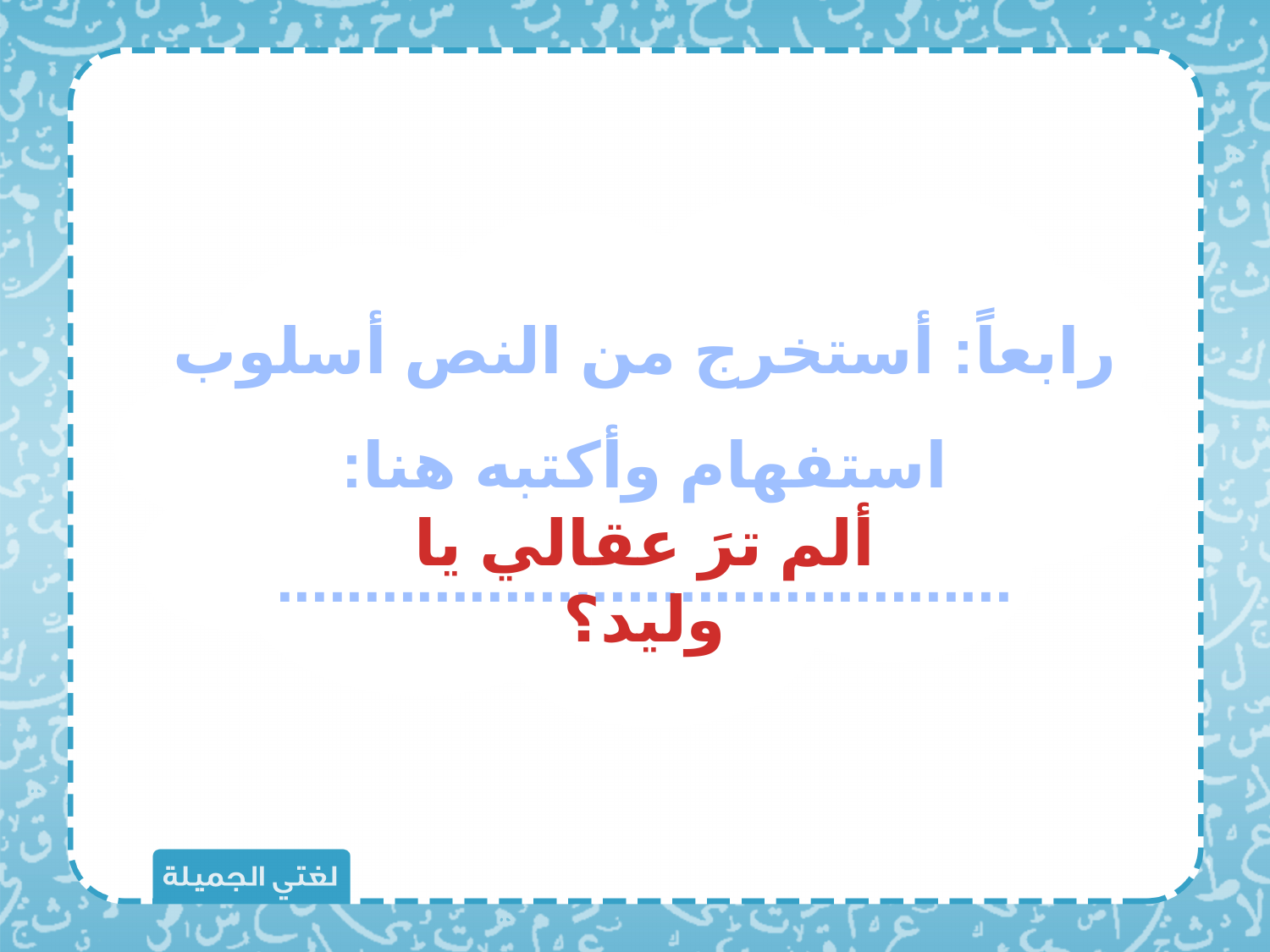

رابعاً: أستخرج من النص أسلوب استفهام وأكتبه هنا:
..........................................
ألم ترَ عقالي يا وليد؟